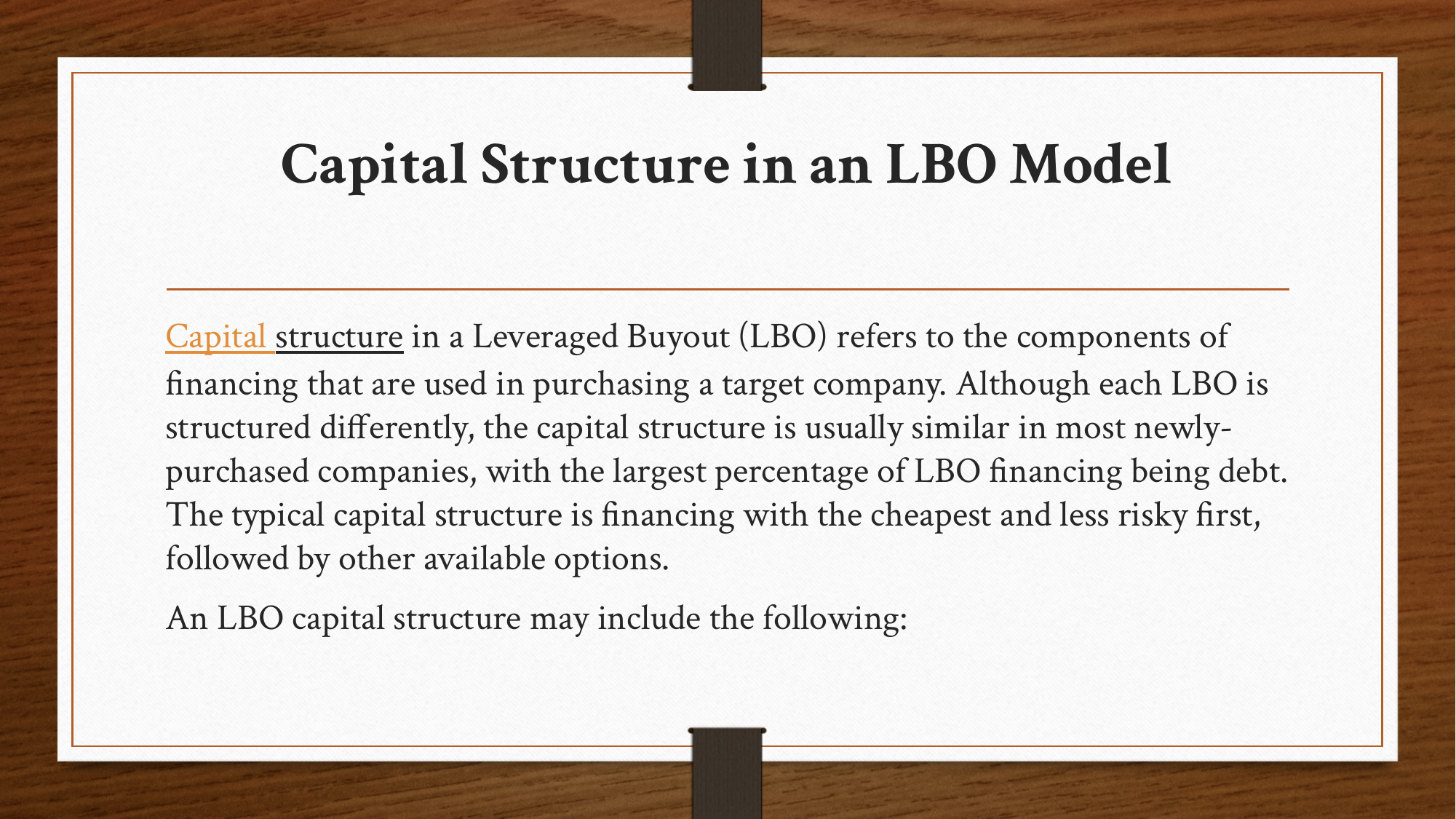

# Capital Structure in an LBO Model
Capital structure in a Leveraged Buyout (LBO) refers to the components of financing that are used in purchasing a target company. Although each LBO is structured differently, the capital structure is usually similar in most newly-purchased companies, with the largest percentage of LBO financing being debt. The typical capital structure is financing with the cheapest and less risky first, followed by other available options.
An LBO capital structure may include the following: